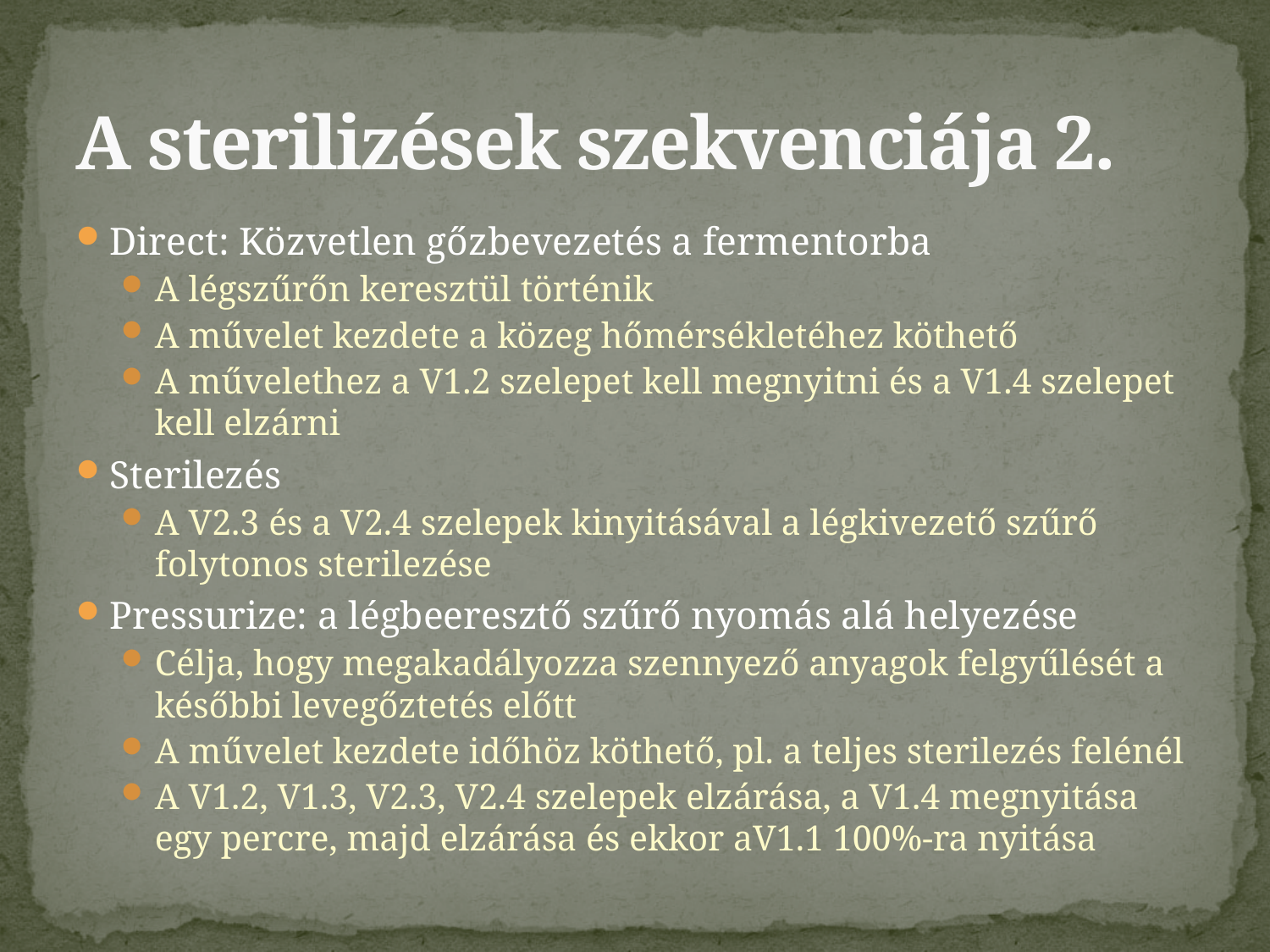

# A sterilizések szekvenciája 2.
Direct: Közvetlen gőzbevezetés a fermentorba
A légszűrőn keresztül történik
A művelet kezdete a közeg hőmérsékletéhez köthető
A művelethez a V1.2 szelepet kell megnyitni és a V1.4 szelepet kell elzárni
Sterilezés
A V2.3 és a V2.4 szelepek kinyitásával a légkivezető szűrő folytonos sterilezése
Pressurize: a légbeeresztő szűrő nyomás alá helyezése
Célja, hogy megakadályozza szennyező anyagok felgyűlését a későbbi levegőztetés előtt
A művelet kezdete időhöz köthető, pl. a teljes sterilezés felénél
A V1.2, V1.3, V2.3, V2.4 szelepek elzárása, a V1.4 megnyitása egy percre, majd elzárása és ekkor aV1.1 100%-ra nyitása